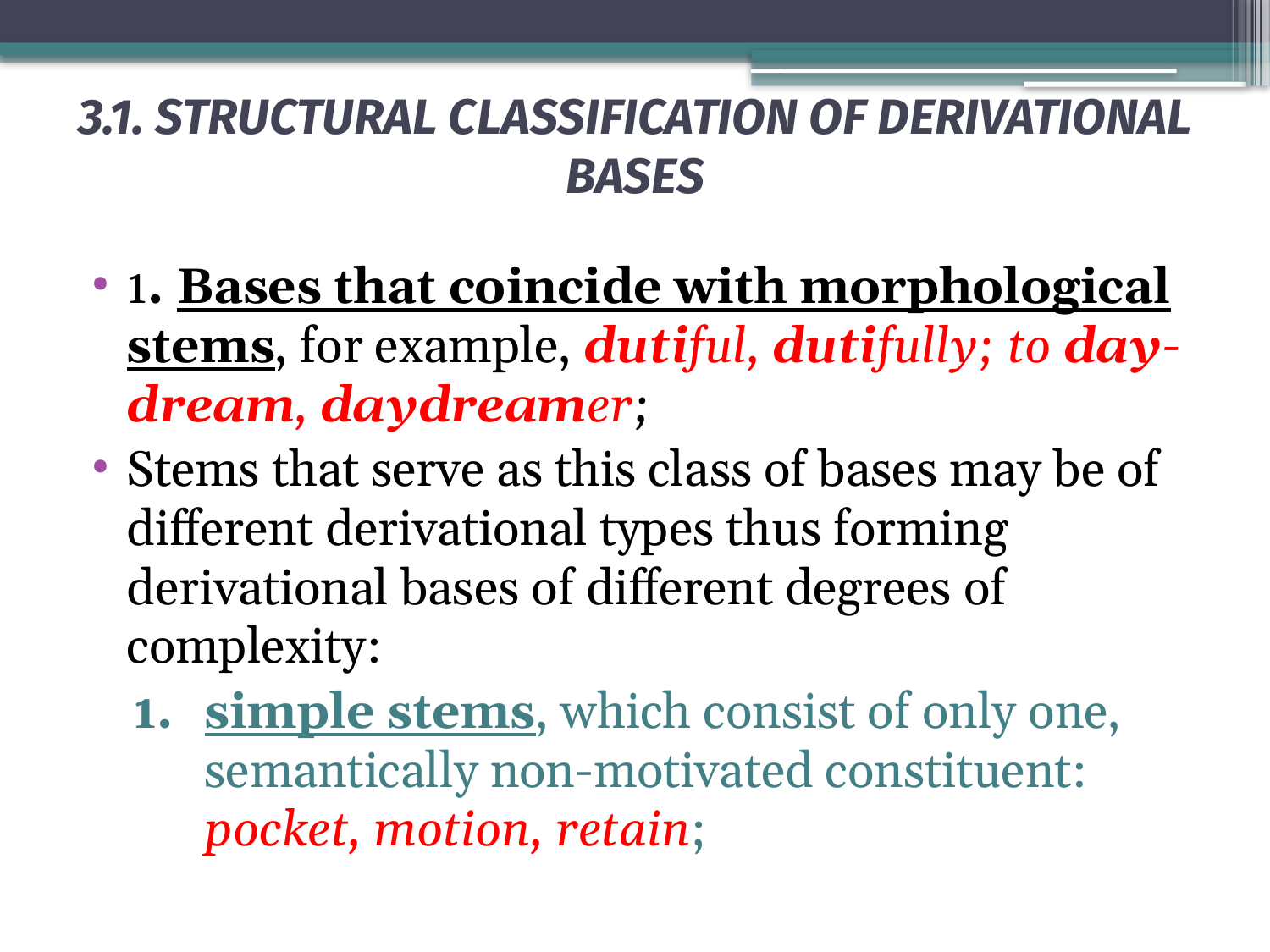

# 3.1. STRUCTURAL CLASSIFICATION OF DERIVATIONAL BASES
1. Bases that coincide with morphological stems, for example, dutiful, dutifully; to day-dream, daydreamer;
Stems that serve as this class of bases may be of different derivational types thus forming derivational bases of different degrees of complexity:
simple stems, which consist of only one, semantically non-motivated constituent: pocket, motion, retain;